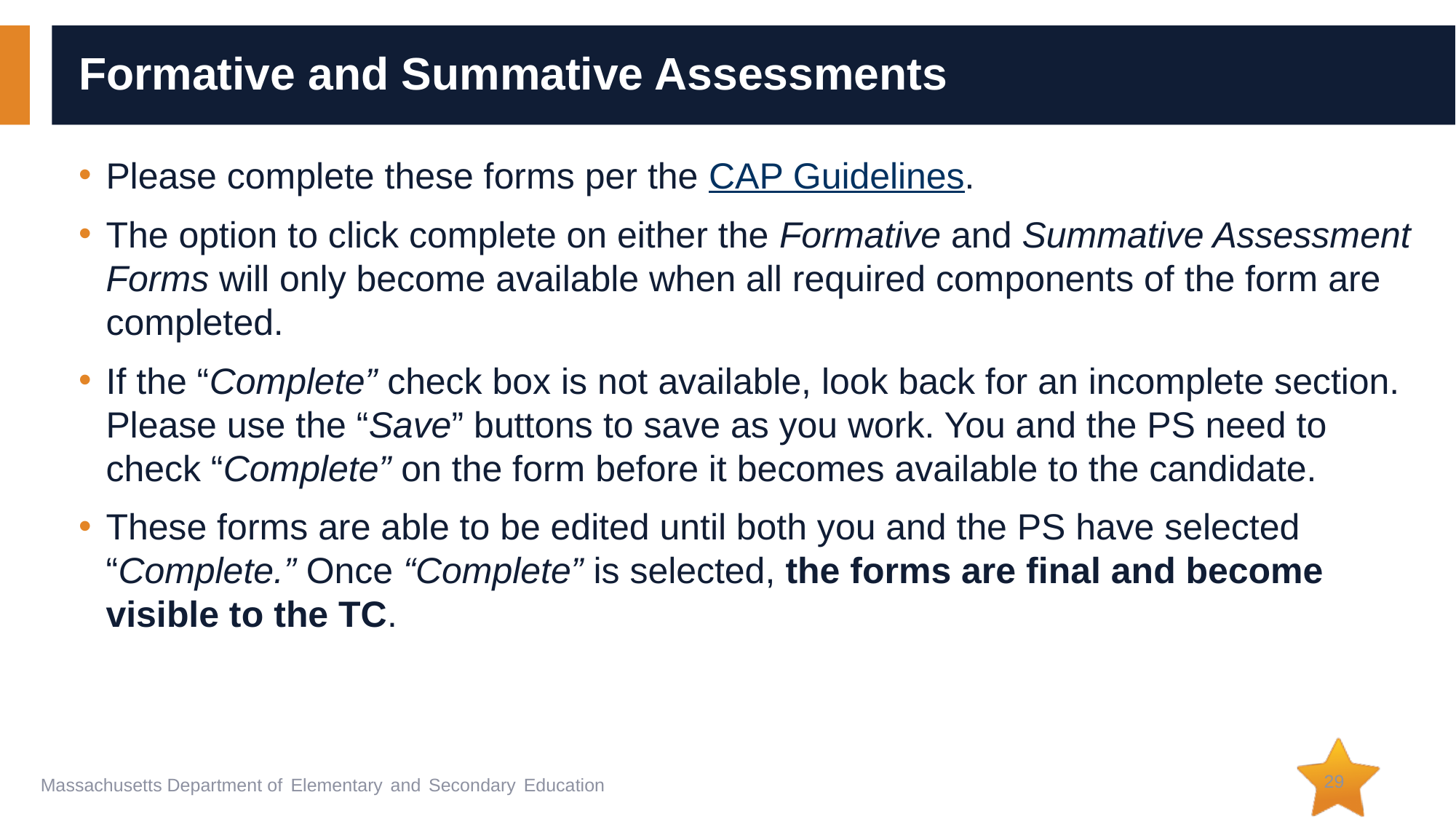

# Formative and Summative Assessments
Please complete these forms per the CAP Guidelines.
The option to click complete on either the Formative and Summative Assessment Forms will only become available when all required components of the form are completed.
If the “Complete” check box is not available, look back for an incomplete section. Please use the “Save” buttons to save as you work. You and the PS need to check “Complete” on the form before it becomes available to the candidate.
These forms are able to be edited until both you and the PS have selected “Complete.” Once “Complete” is selected, the forms are final and become visible to the TC.

29